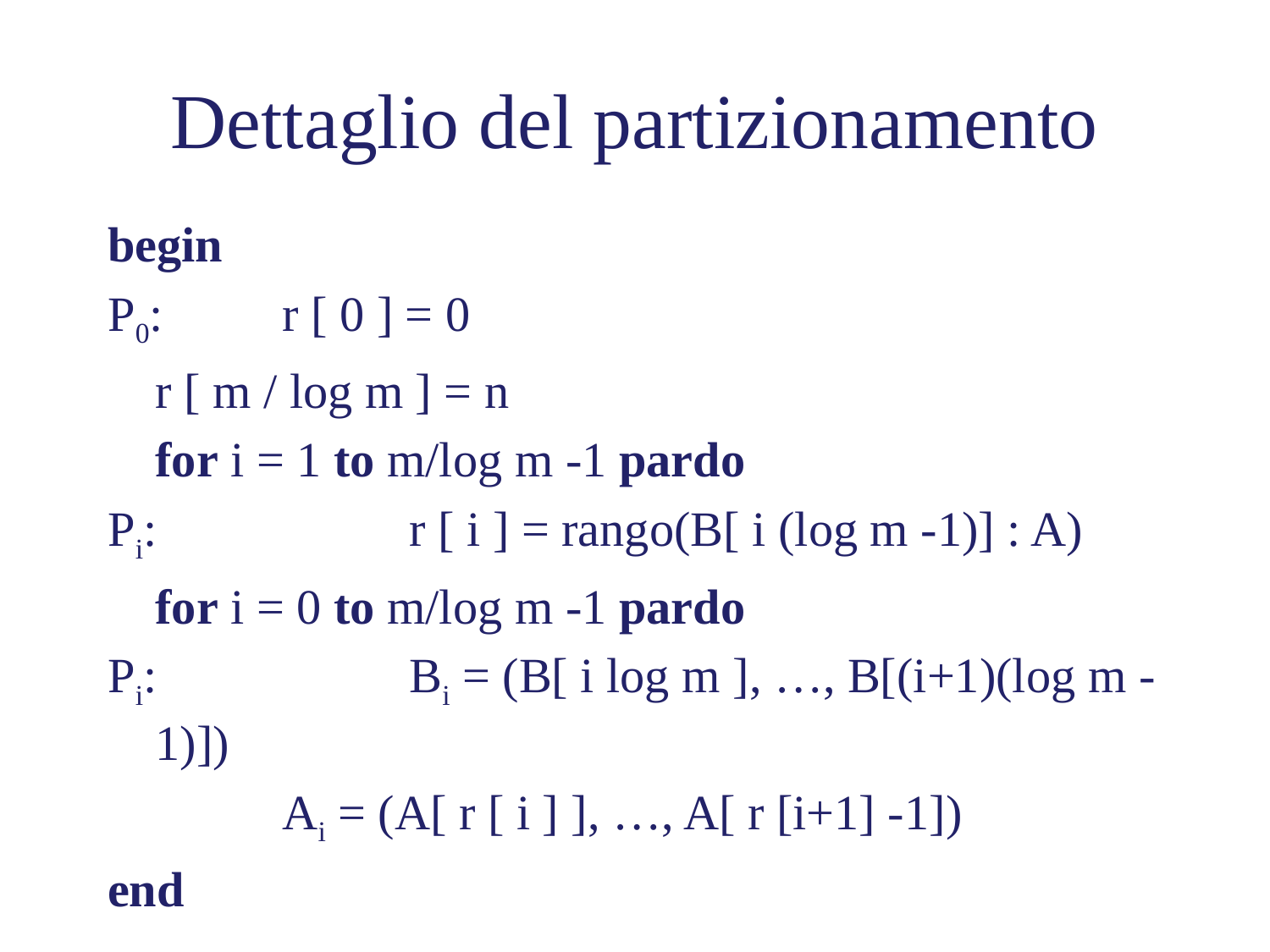

# Dettaglio del partizionamento
begin
P0:	r [ 0 ] = 0
	r [ m / log m ] = n
	for i = 1 to m/log m -1 pardo
Pi:		r [ i ] = rango(B[ i (log m -1)] : A)
	for i = 0 to m/log m -1 pardo
Pi: 		Bi = (B[ i log m ], …, B[(i+1)(log m -1)])
		Ai = (A[ r [ i ] ], …, A[ r [i+1] -1])
end